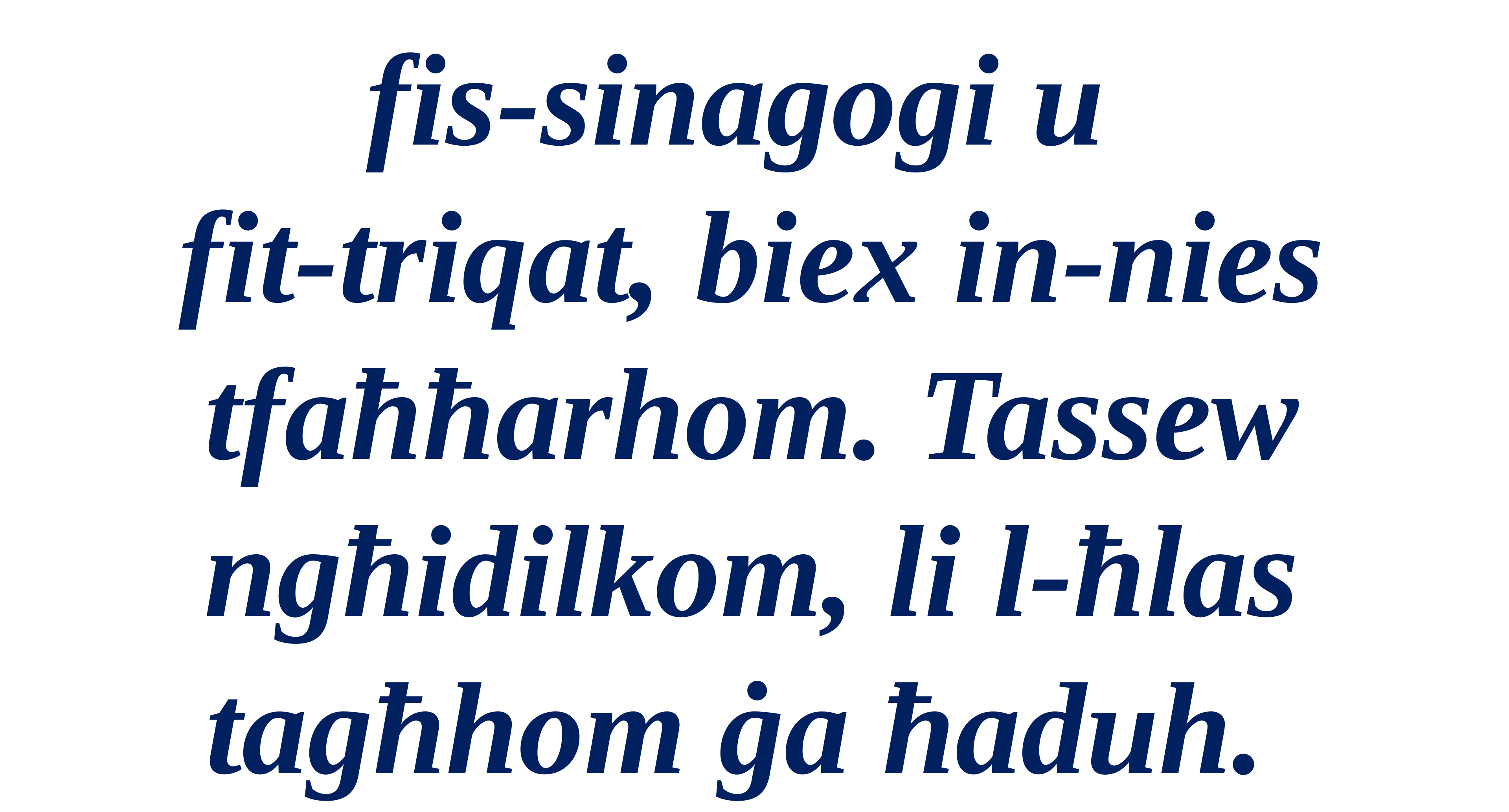

fis-sinagogi u
fit-triqat, biex in-nies tfaħħarhom. Tassew
ngħidilkom, li l-ħlas tagħhom ġa ħaduh.